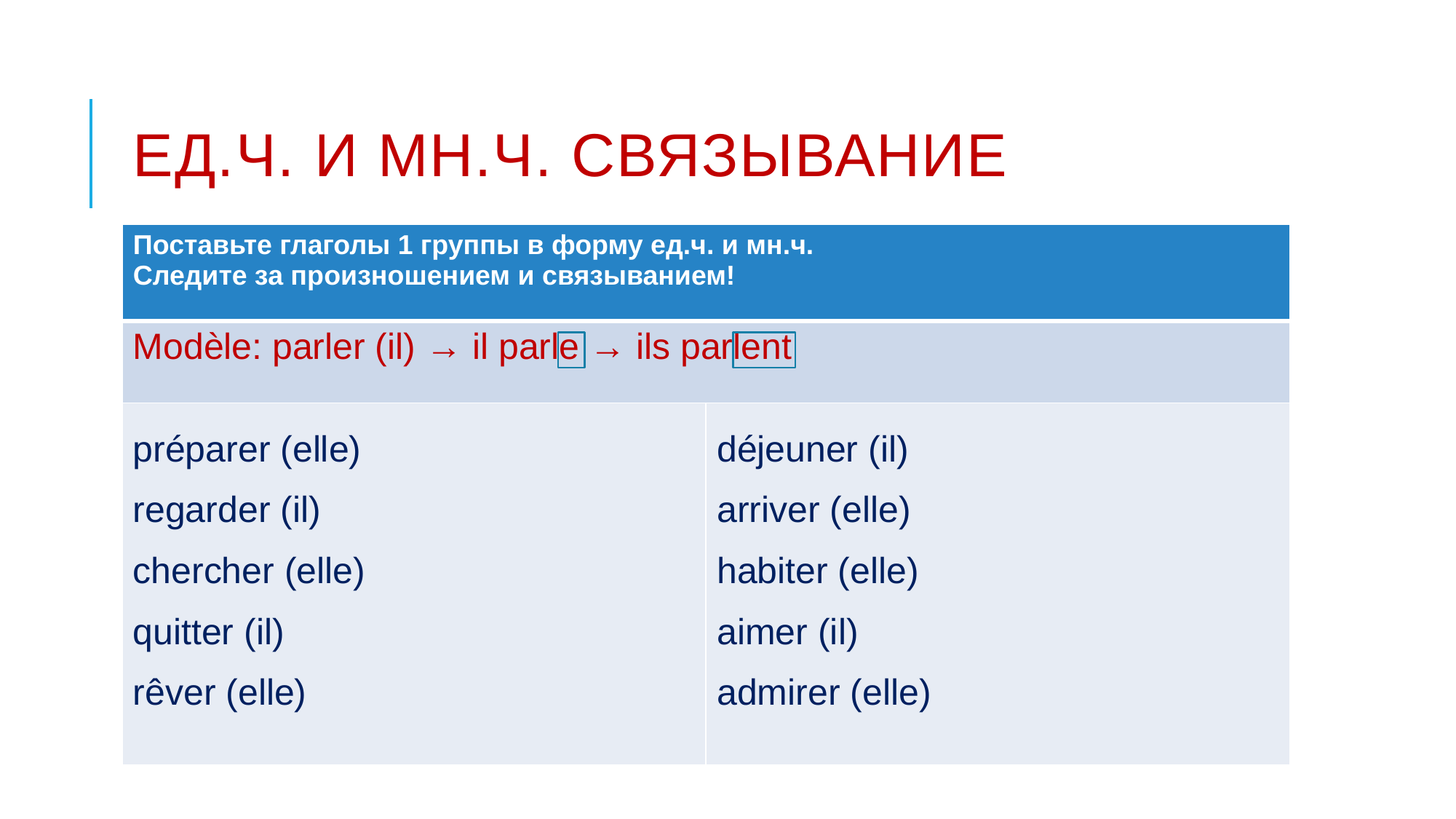

# Ед.ч. И мн.ч. Связывание
| Поставьте глаголы 1 группы в форму ед.ч. и мн.ч. Следите за произношением и связыванием! |  |
| --- | --- |
| Modèle: parler (il) → il parle → ils parlent |  |
| préparer (elle) regarder (il) chercher (elle) quitter (il) rêver (elle) | déjeuner (il) arriver (elle) habiter (elle) aimer (il) admirer (elle) |